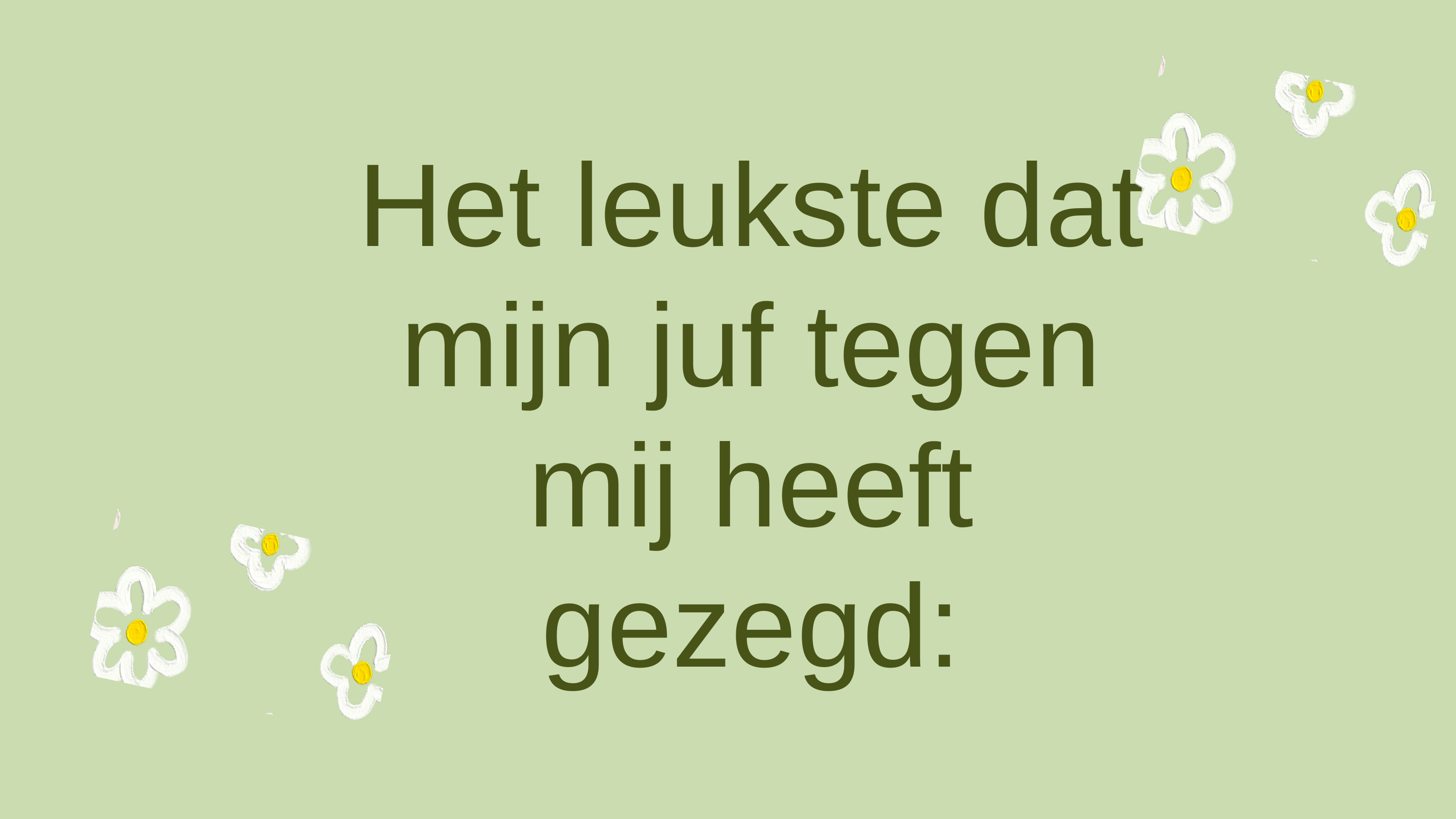

Het leukste dat mijn juf tegen mij heeft gezegd: